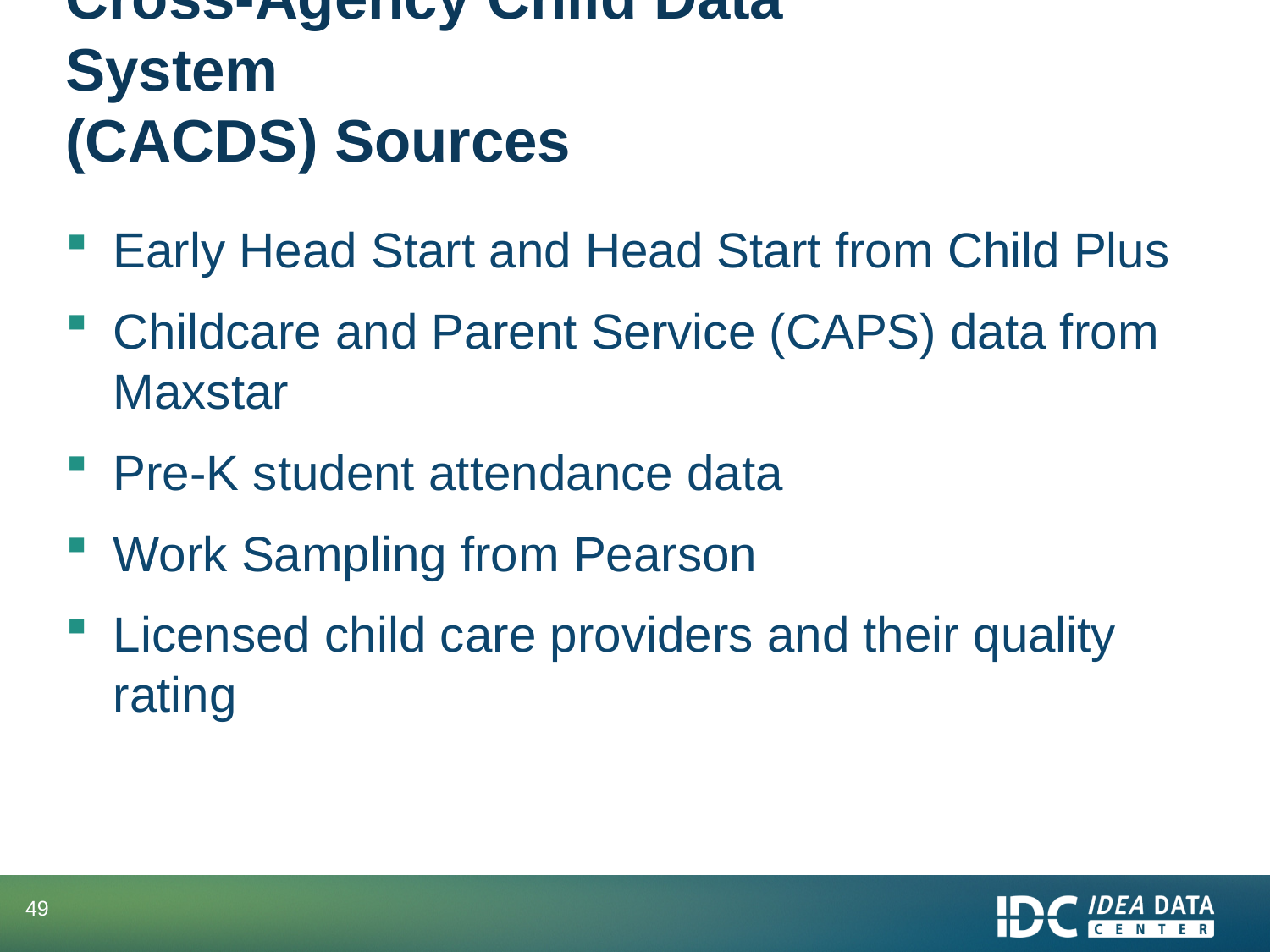

# Cross-Agency Child Data System (CACDS) Sources
Early Head Start and Head Start from Child Plus
Childcare and Parent Service (CAPS) data from Maxstar
Pre-K student attendance data
Work Sampling from Pearson
Licensed child care providers and their quality rating

49